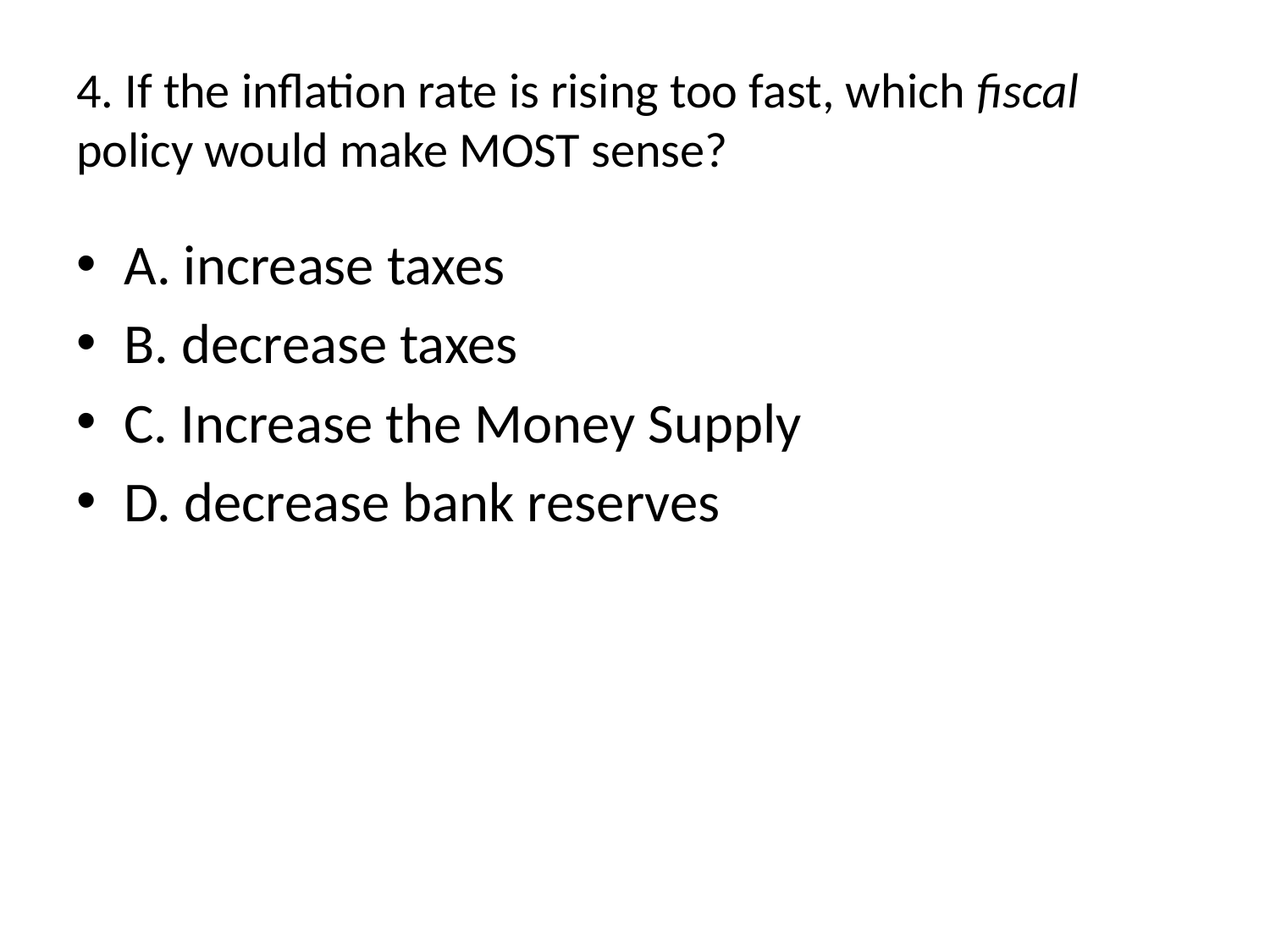

# 4. If the inflation rate is rising too fast, which fiscal policy would make MOST sense?
A. increase taxes
B. decrease taxes
C. Increase the Money Supply
D. decrease bank reserves